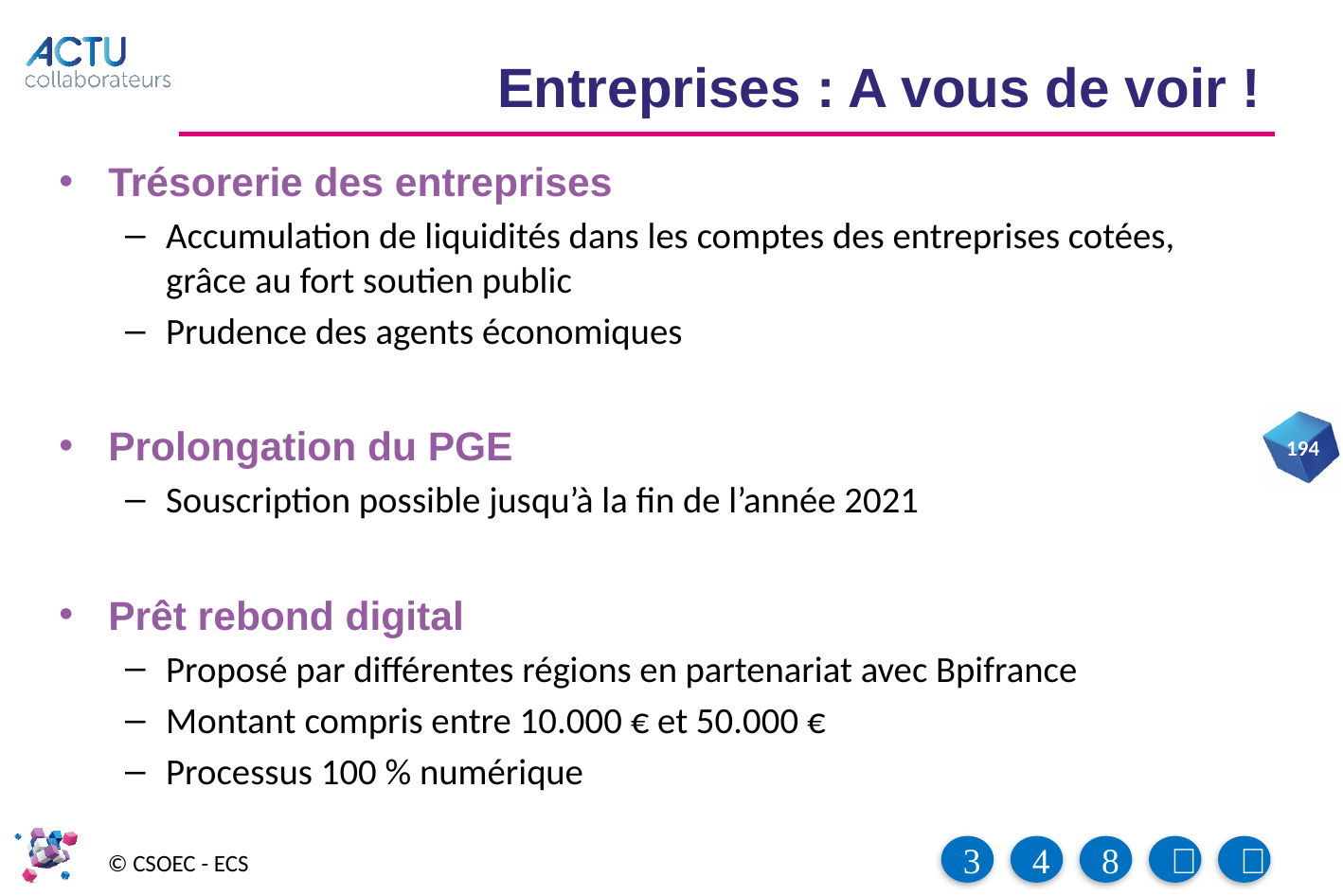

# Entreprises : A vous de voir !
Trésorerie des entreprises
Accumulation de liquidités dans les comptes des entreprises cotées, grâce au fort soutien public
Prudence des agents économiques

Prolongation du PGE
Souscription possible jusqu’à la fin de l’année 2021

Prêt rebond digital
Proposé par différentes régions en partenariat avec Bpifrance
Montant compris entre 10.000 € et 50.000 €
Processus 100 % numérique
194